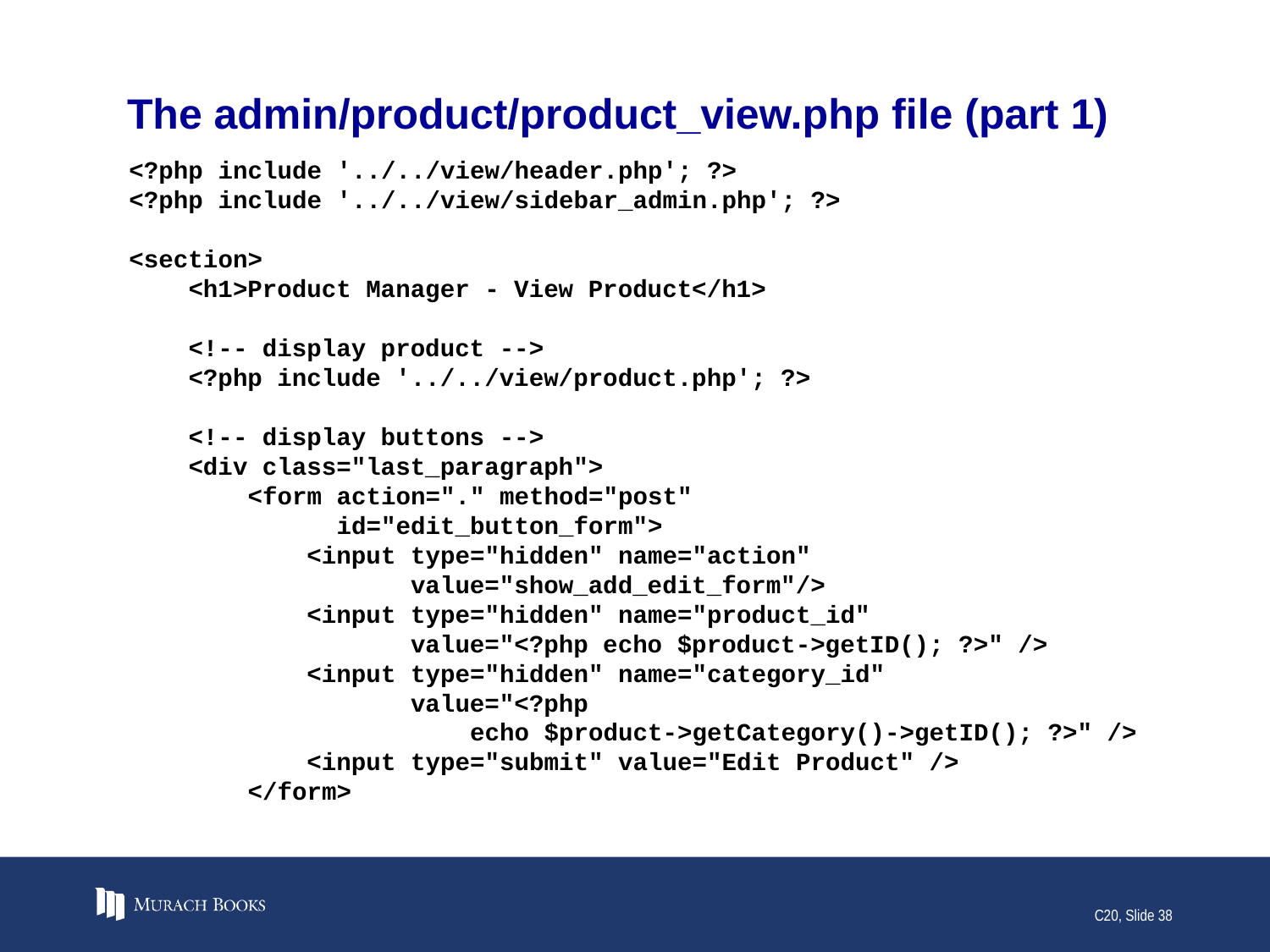

# The admin/product/product_view.php file (part 1)
<?php include '../../view/header.php'; ?>
<?php include '../../view/sidebar_admin.php'; ?>

<section>
    <h1>Product Manager - View Product</h1>

    <!-- display product -->
    <?php include '../../view/product.php'; ?>

    <!-- display buttons -->
    <div class="last_paragraph">
        <form action="." method="post"
              id="edit_button_form">
            <input type="hidden" name="action"
                   value="show_add_edit_form"/>
            <input type="hidden" name="product_id"
                   value="<?php echo $product->getID(); ?>" />
            <input type="hidden" name="category_id"
                   value="<?php
                       echo $product->getCategory()->getID(); ?>" />
            <input type="submit" value="Edit Product" />
        </form>

C20, Slide 38